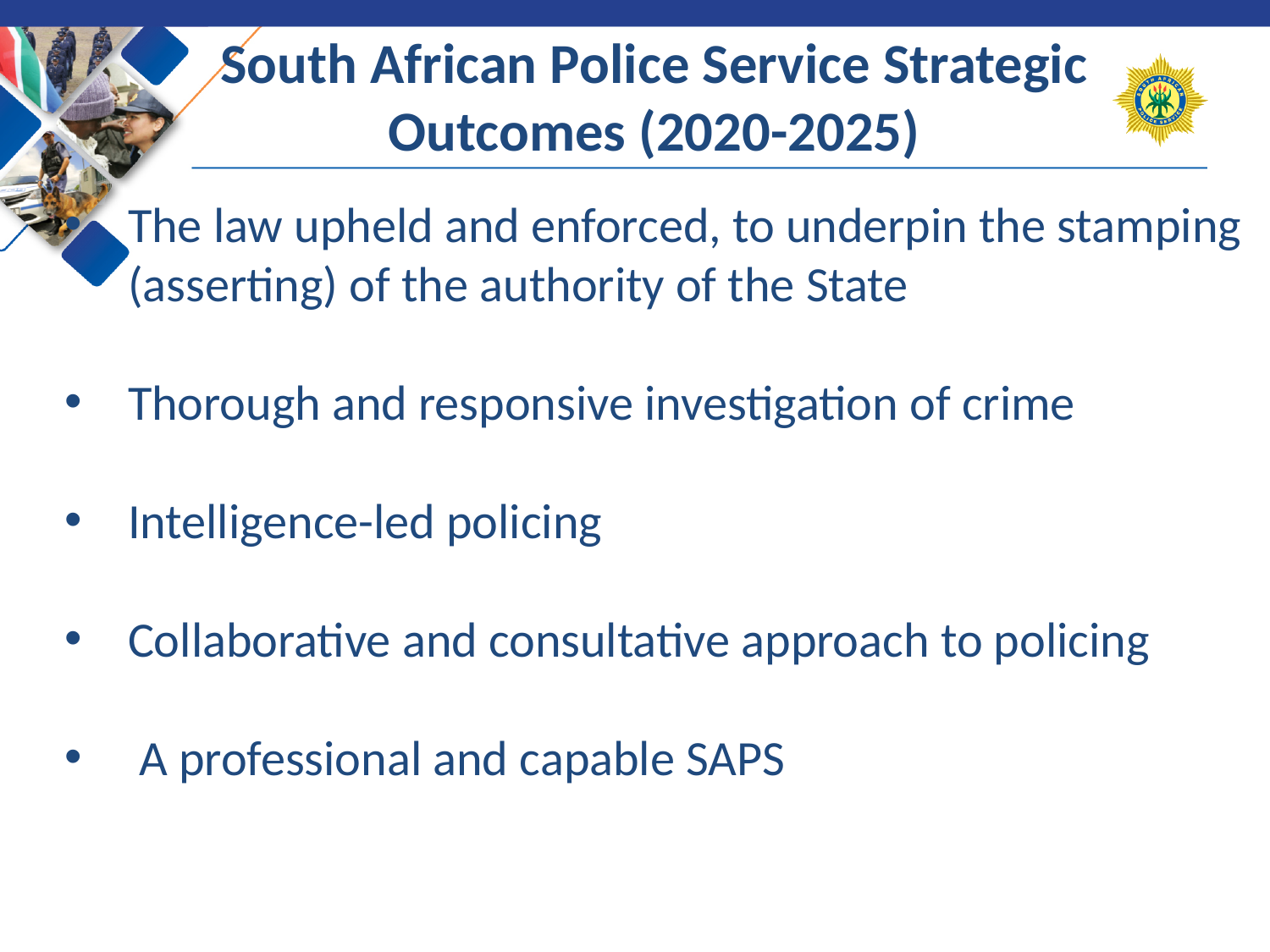

# South African Police Service Strategic Outcomes (2020-2025)
The law upheld and enforced, to underpin the stamping (asserting) of the authority of the State

Thorough and responsive investigation of crime

Intelligence-led policing

Collaborative and consultative approach to policing

 A professional and capable SAPS